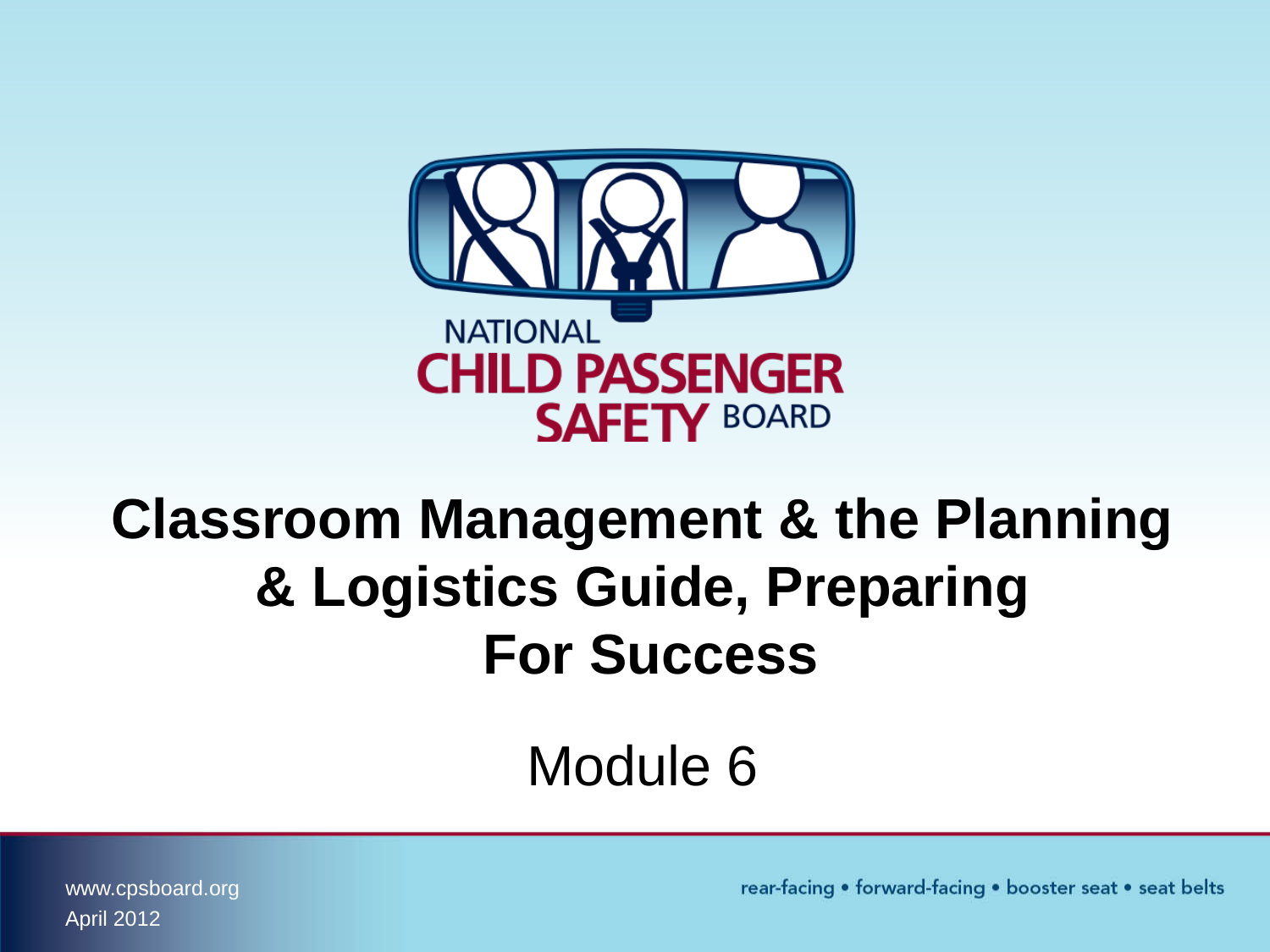

Classroom Management & the Planning & Logistics Guide, Preparing
 For Success
Module 6